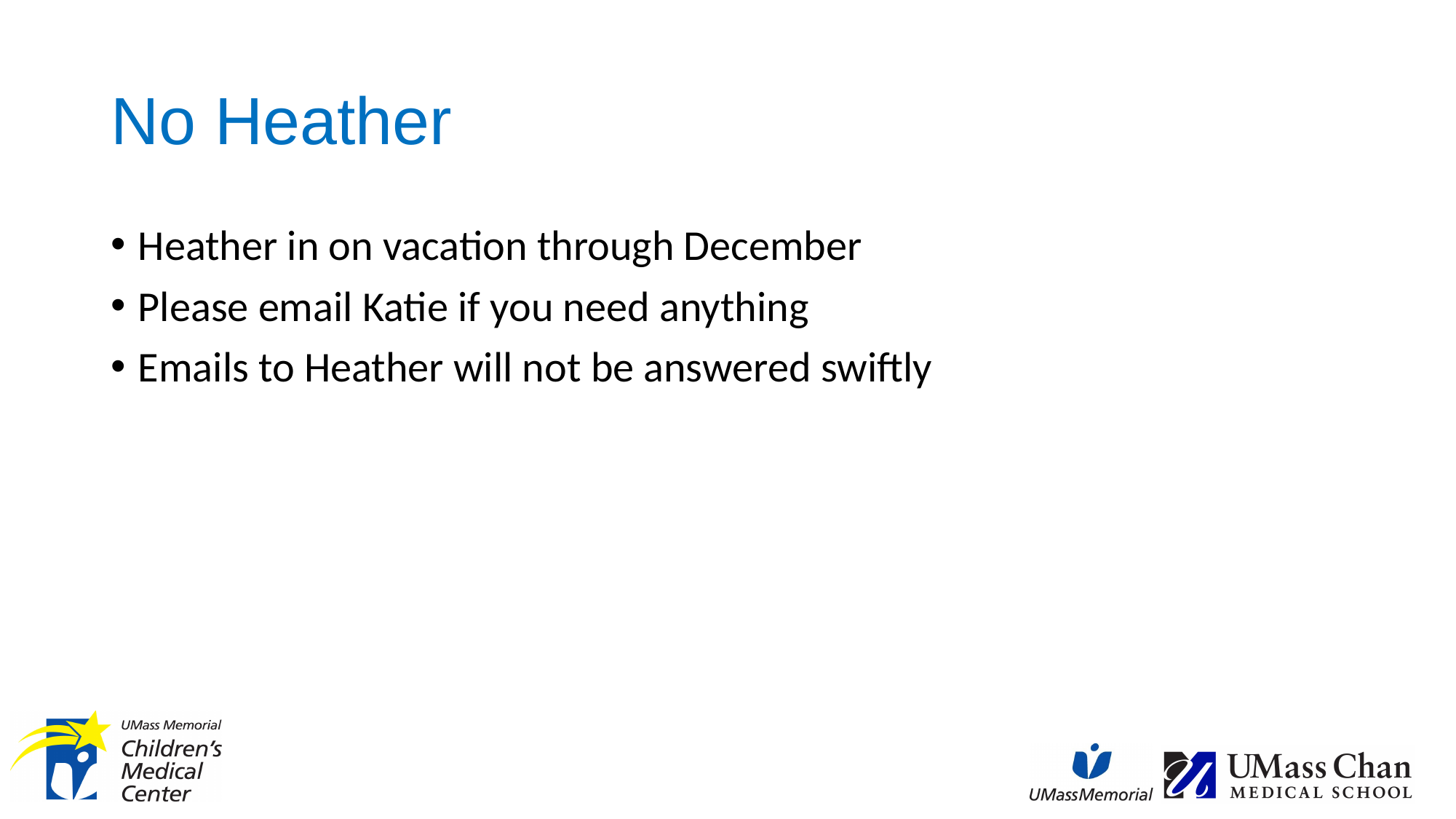

# No Heather
Heather in on vacation through December
Please email Katie if you need anything
Emails to Heather will not be answered swiftly